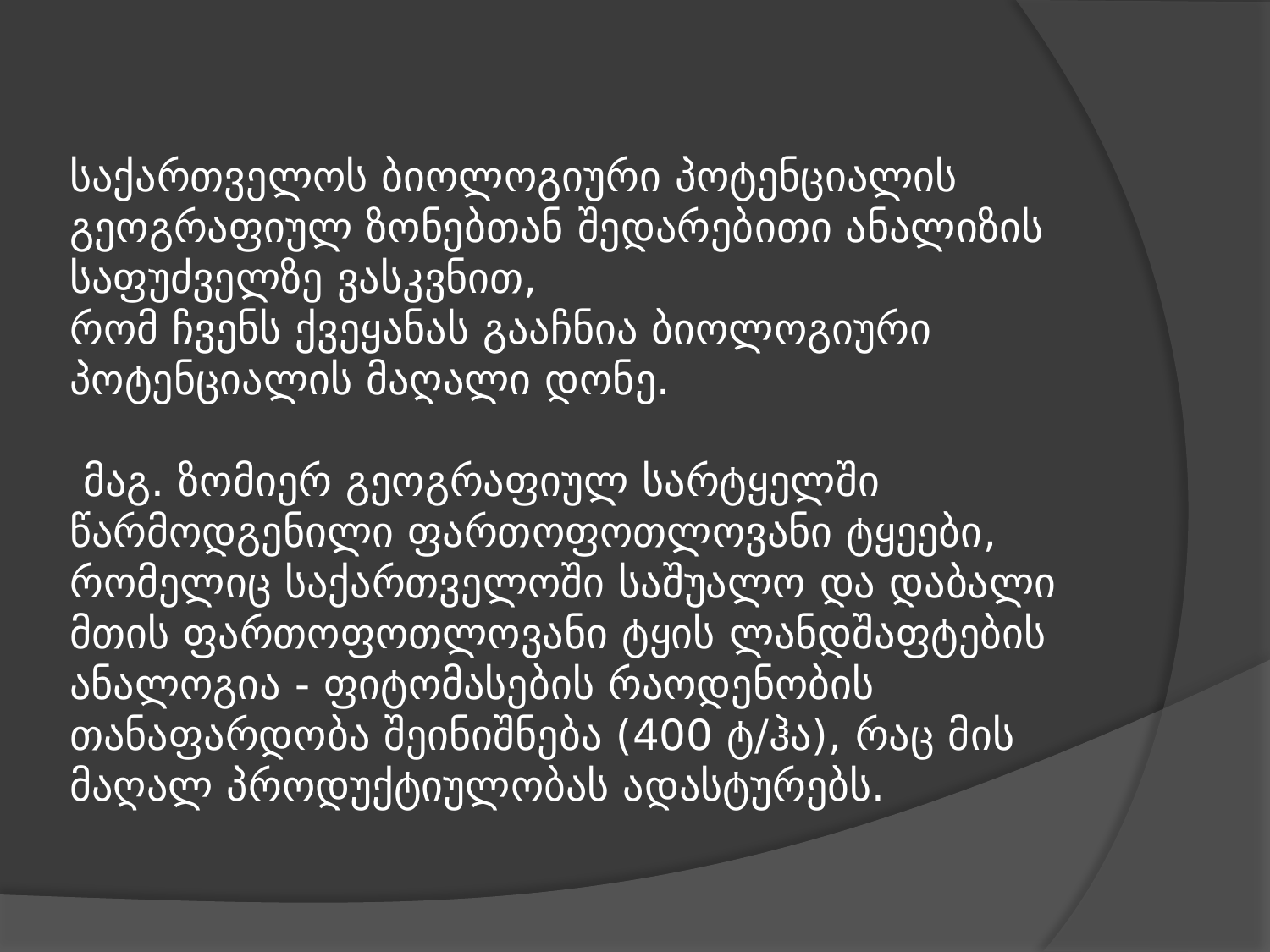

# საქართველოს ბიოლოგიური პოტენციალის გეოგრაფიულ ზონებთან შედარებითი ანალიზის საფუძველზე ვასკვნით, რომ ჩვენს ქვეყანას გააჩნია ბიოლოგიური პოტენციალის მაღალი დონე. მაგ. ზომიერ გეოგრაფიულ სარტყელში წარმოდგენილი ფართოფოთლოვანი ტყეები, რომელიც საქართველოში საშუალო და დაბალი მთის ფართოფოთლოვანი ტყის ლანდშაფტების ანალოგია - ფიტომასების რაოდენობის თანაფარდობა შეინიშნება (400 ტ/ჰა), რაც მის მაღალ პროდუქტიულობას ადასტურებს.